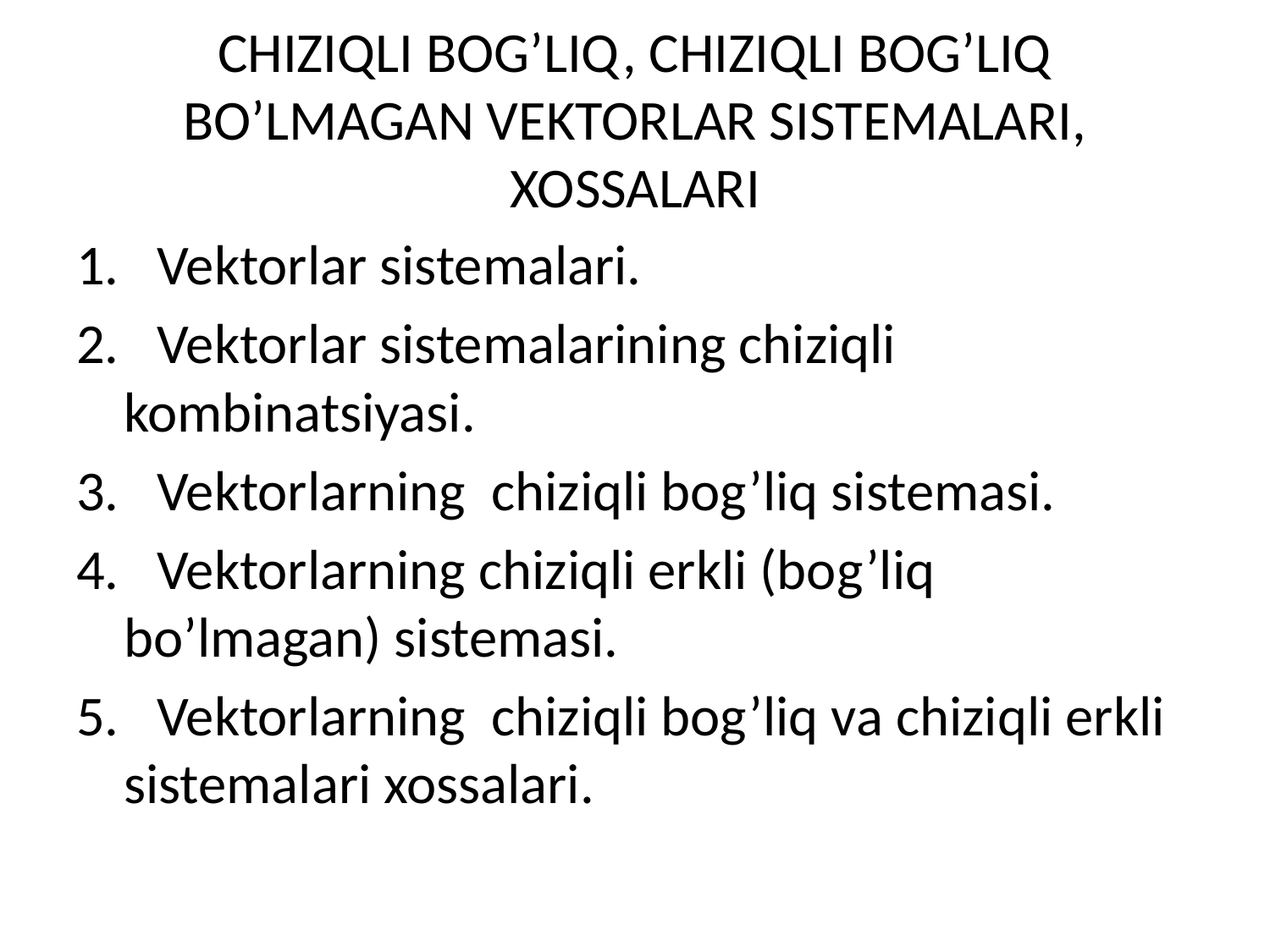

# CHIZIQLI BOG’LIQ, CHIZIQLI BOG’LIQ BO’LMAGAN VEKTORLAR SISTEMALARI, XOSSALARI
1.   Vektorlar sistemalari.
2.   Vektorlar sistemalarining chiziqli kombinatsiyasi.
3.   Vektorlarning  chiziqli bog’liq sistemasi.
4.   Vektorlarning chiziqli erkli (bog’liq bo’lmagan) sistemasi.
5.   Vektorlarning  chiziqli bog’liq va chiziqli erkli sistemalari xossalari.